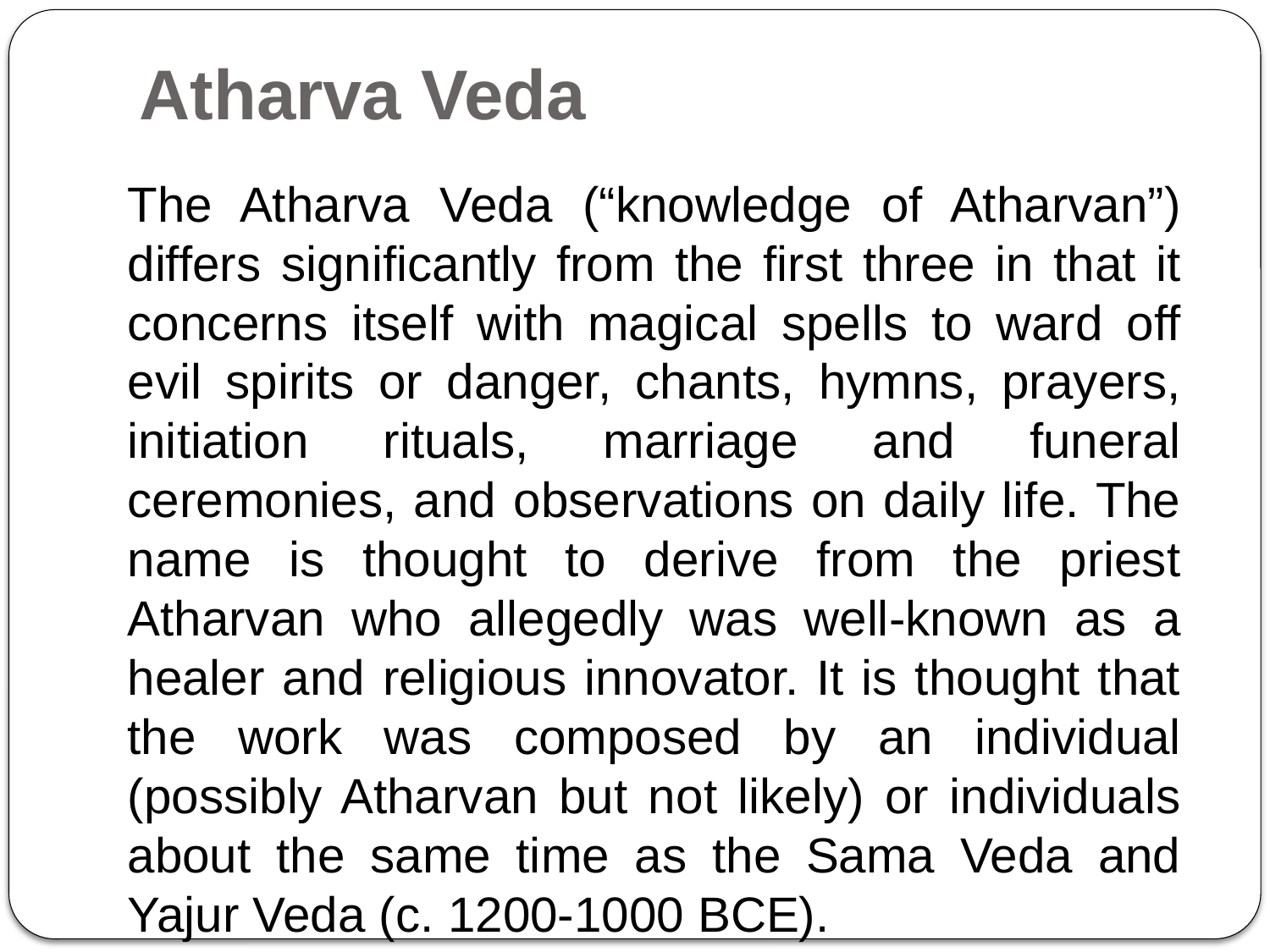

# Atharva Veda
The Atharva Veda (“knowledge of Atharvan”) differs significantly from the first three in that it concerns itself with magical spells to ward off evil spirits or danger, chants, hymns, prayers, initiation rituals, marriage and funeral ceremonies, and observations on daily life. The name is thought to derive from the priest Atharvan who allegedly was well-known as a healer and religious innovator. It is thought that the work was composed by an individual (possibly Atharvan but not likely) or individuals about the same time as the Sama Veda and Yajur Veda (c. 1200-1000 BCE).